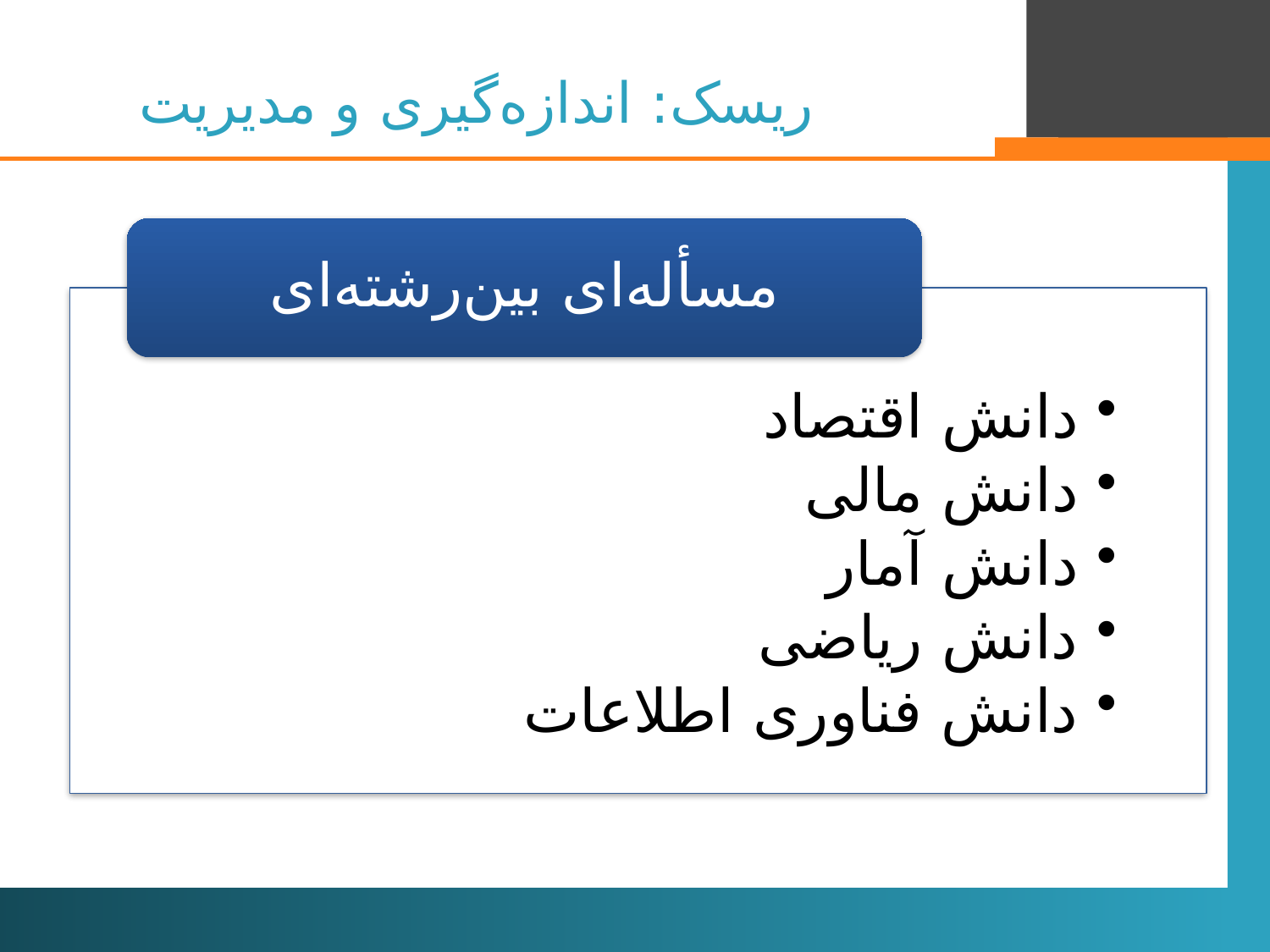

# ریسک: اندازه‌گیری و مدیریت
مسأله‌ای بین‌رشته‌ای
دانش اقتصاد
دانش مالی
دانش آمار
دانش ریاضی
دانش فناوری اطلاعات